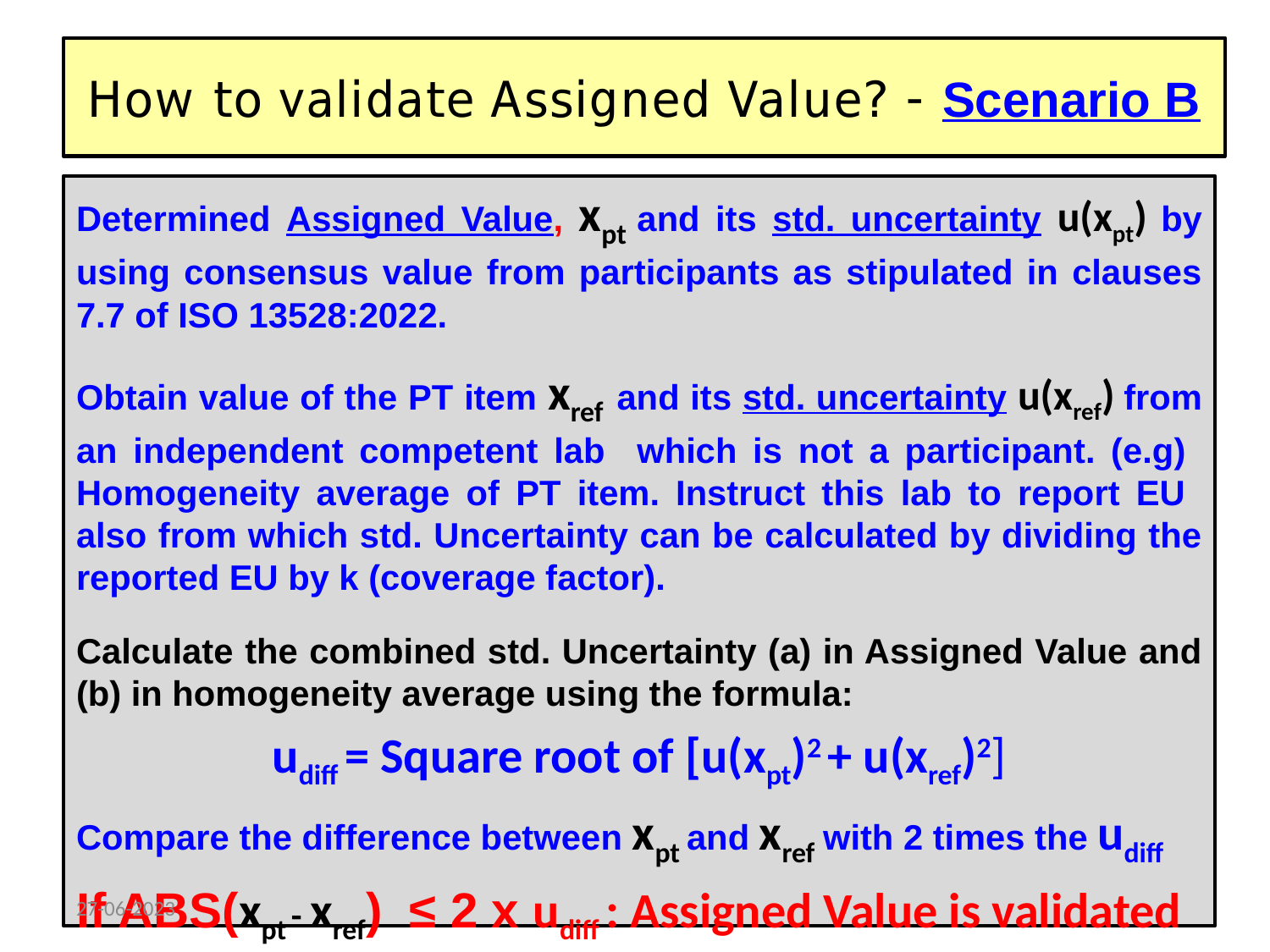

# How to validate Assigned Value? - Scenario B
Determined Assigned Value, xpt and its std. uncertainty u(xpt) by using consensus value from participants as stipulated in clauses 7.7 of ISO 13528:2022.

Obtain value of the PT item xref  and its std. uncertainty u(xref) from an independent competent lab  which is not a participant. (e.g)  Homogeneity average of PT item. Instruct this lab to report EU  also from which std. Uncertainty can be calculated by dividing the reported EU by k (coverage factor).

Calculate the combined std. Uncertainty (a) in Assigned Value and (b) in homogeneity average using the formula:
udiff = Square root of [u(xpt)2 + u(xref)2]
Compare the difference between xpt and xref with 2 times the udiff
If ABS(xpt - xref)  ≤ 2 x udiff : Assigned Value is validated

27-06-2023
S.SUBRAMANIAN
7